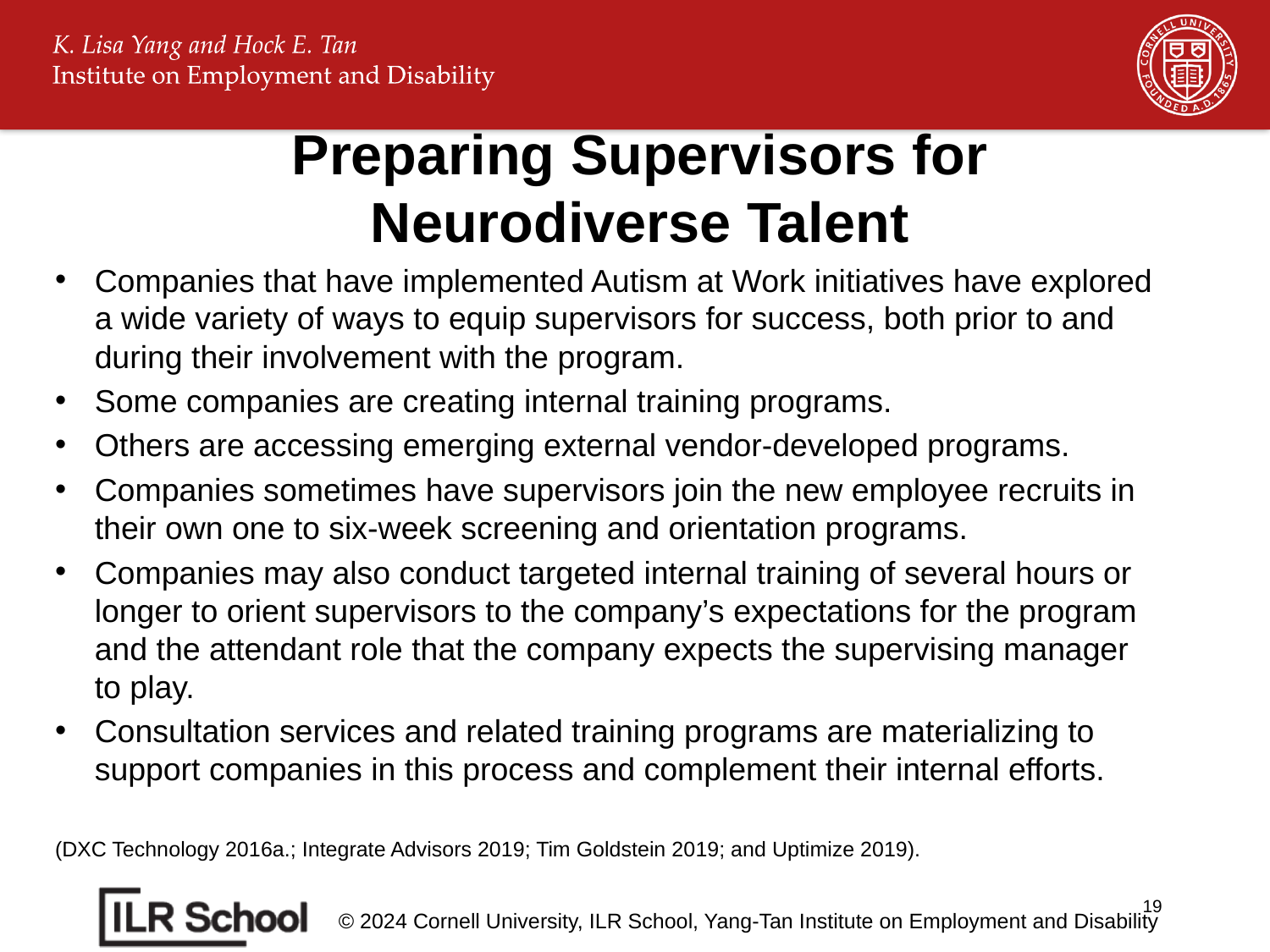

# Preparing Supervisors for Neurodiverse Talent
Companies that have implemented Autism at Work initiatives have explored a wide variety of ways to equip supervisors for success, both prior to and during their involvement with the program.
Some companies are creating internal training programs.
Others are accessing emerging external vendor-developed programs.
Companies sometimes have supervisors join the new employee recruits in their own one to six-week screening and orientation programs.
Companies may also conduct targeted internal training of several hours or longer to orient supervisors to the company’s expectations for the program and the attendant role that the company expects the supervising manager to play.
Consultation services and related training programs are materializing to support companies in this process and complement their internal efforts.

(DXC Technology 2016a.; Integrate Advisors 2019; Tim Goldstein 2019; and Uptimize 2019).

19
© 2024 Cornell University, ILR School, Yang-Tan Institute on Employment and Disability